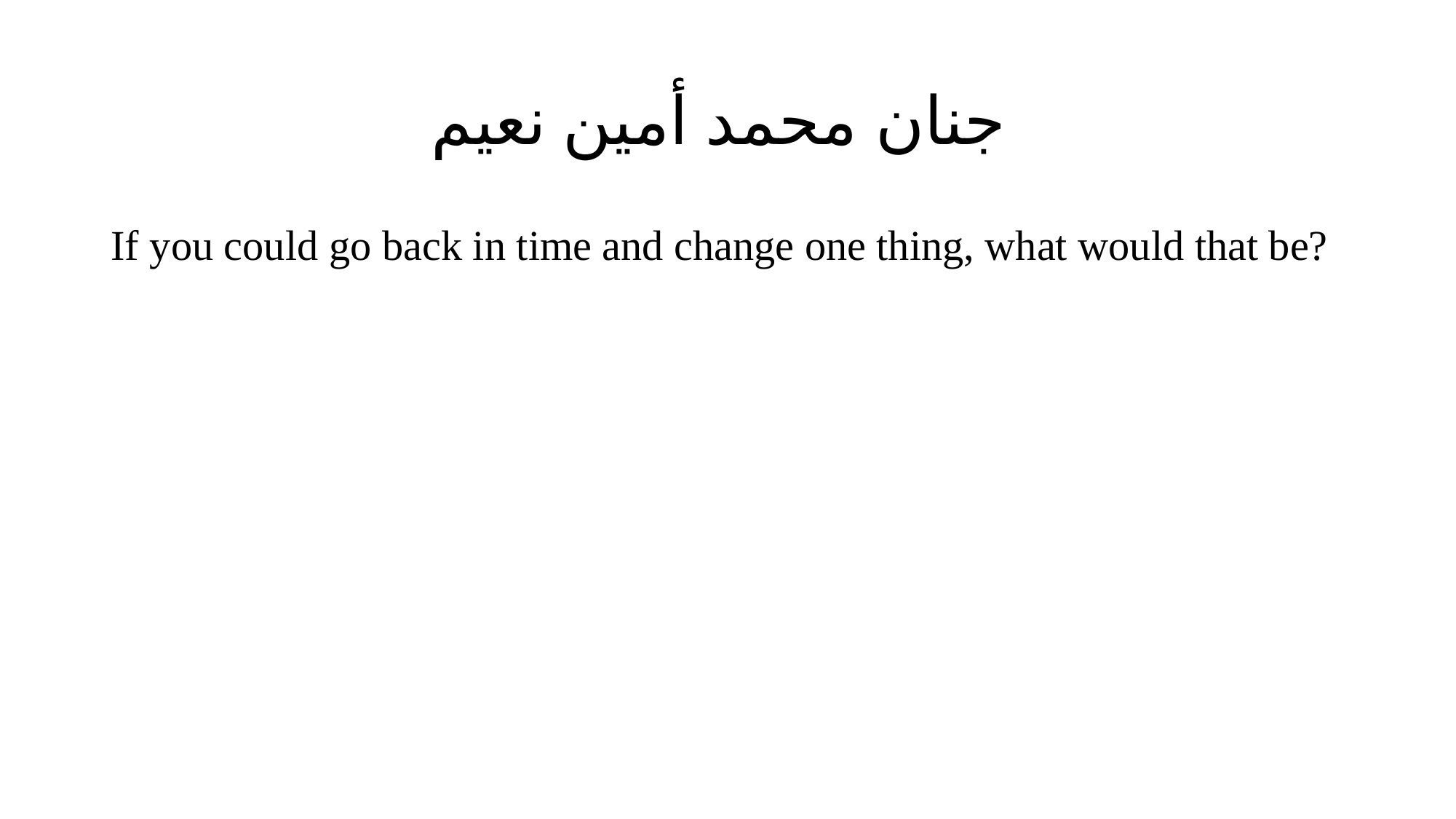

# جنان محمد أمين نعيم
If you could go back in time and change one thing, what would that be?